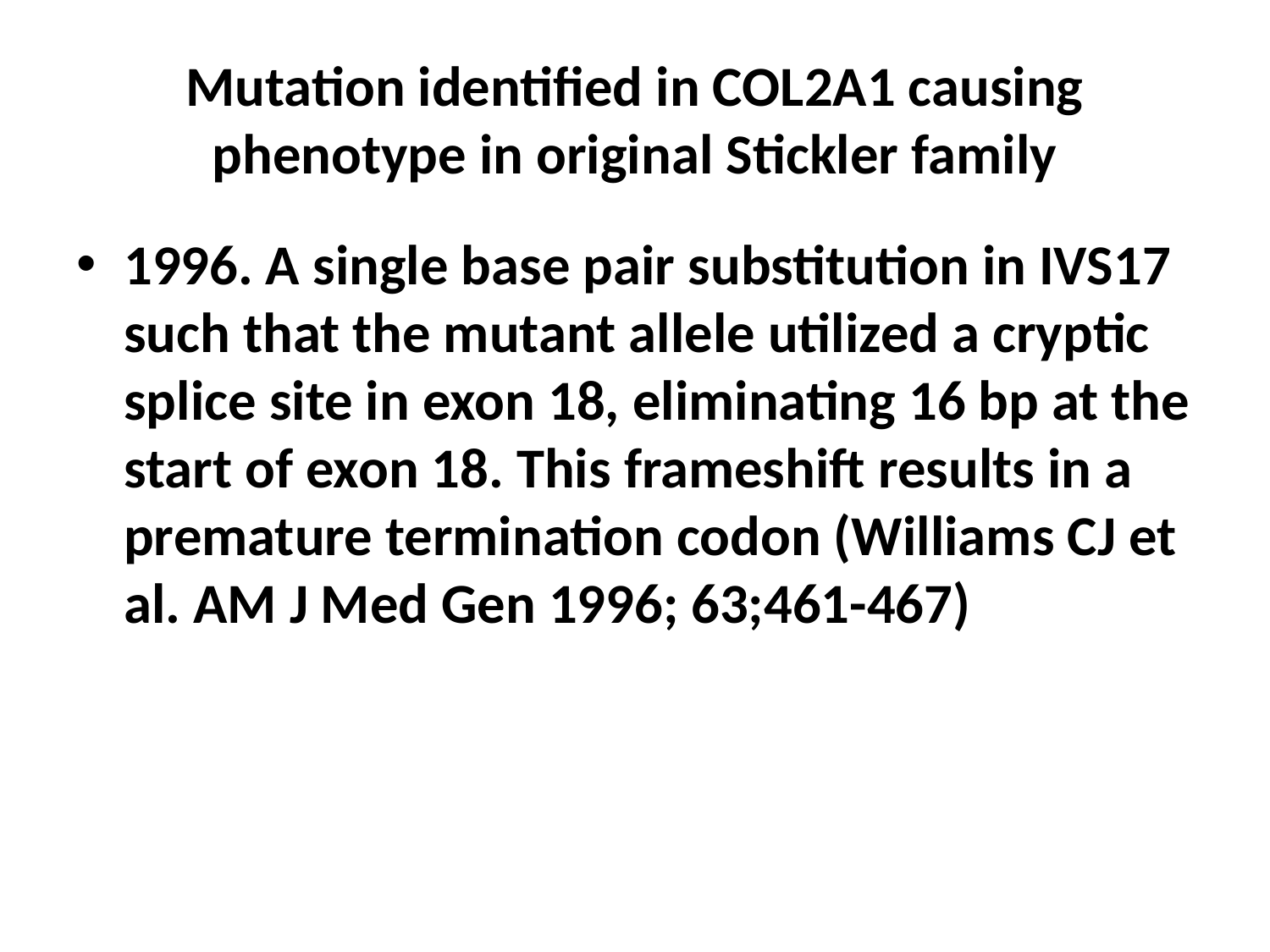

# Mutation identified in COL2A1 causing phenotype in original Stickler family
1996. A single base pair substitution in IVS17 such that the mutant allele utilized a cryptic splice site in exon 18, eliminating 16 bp at the start of exon 18. This frameshift results in a premature termination codon (Williams CJ et al. AM J Med Gen 1996; 63;461-467)